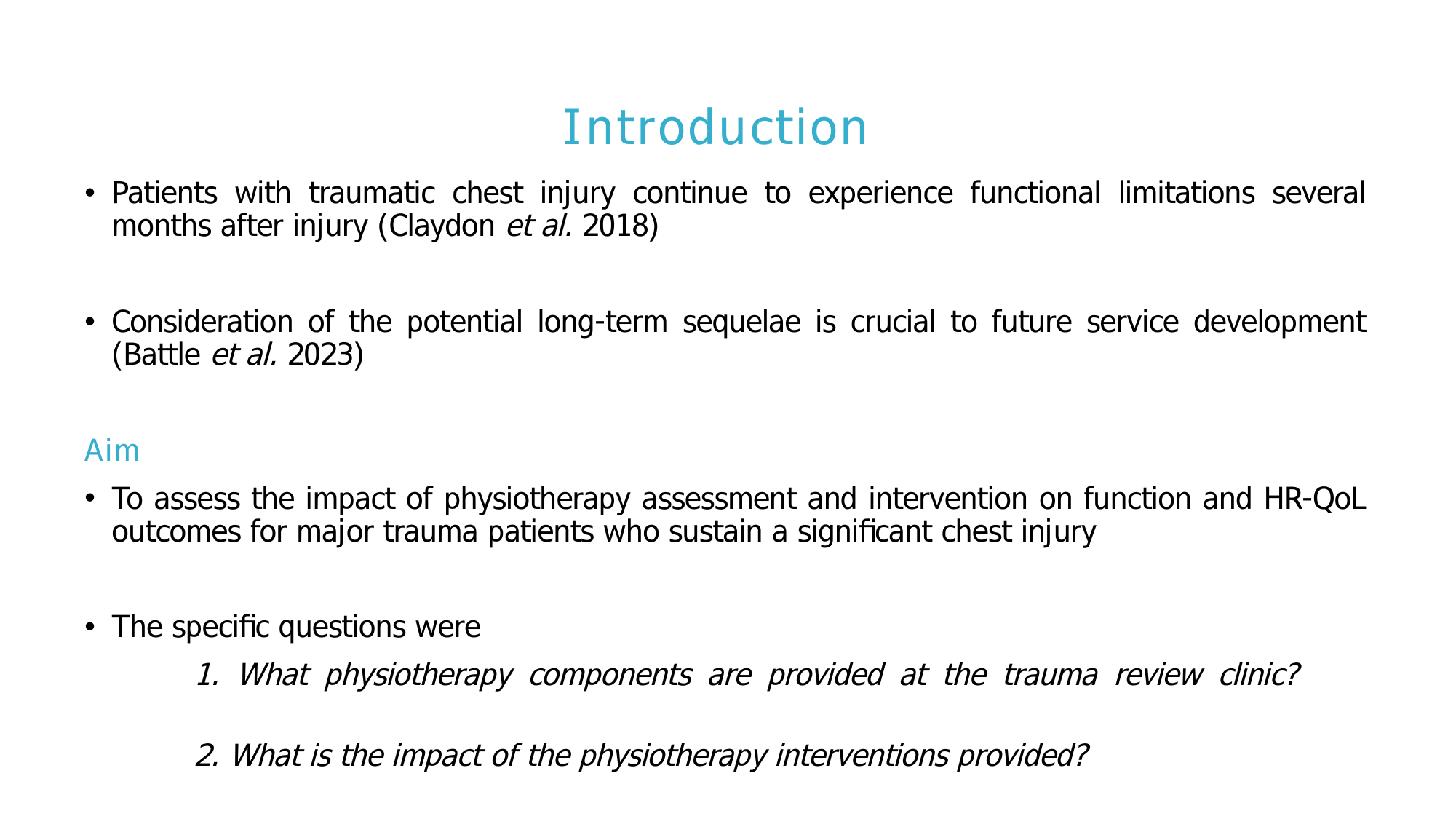

# Introduction
Patients with traumatic chest injury continue to experience functional limitations several months after injury (Claydon et al. 2018)

Consideration of the potential long-term sequelae is crucial to future service development (Battle et al. 2023)

Aim
To assess the impact of physiotherapy assessment and intervention on function and HR-QoL outcomes for major trauma patients who sustain a significant chest injury

The specific questions were
	1. What physiotherapy components are provided at the trauma review clinic?
	2. What is the impact of the physiotherapy interventions provided?